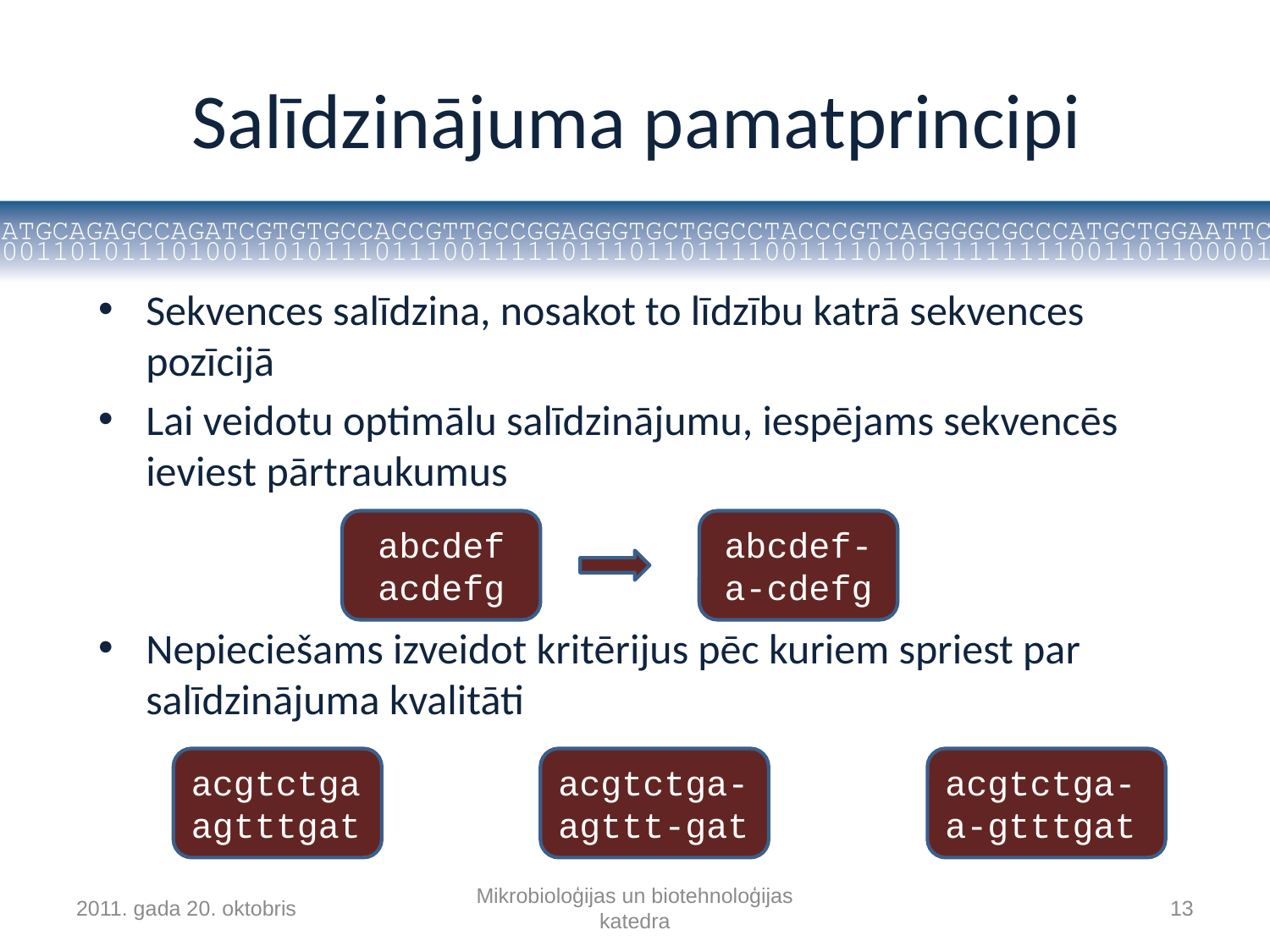

# Salīdzinājuma pamatprincipi
Sekvences salīdzina, nosakot to līdzību katrā sekvences pozīcijā
Lai veidotu optimālu salīdzinājumu, iespējams sekvencēs ieviest pārtraukumus

Nepieciešams izveidot kritērijus pēc kuriem spriest par salīdzinājuma kvalitāti
abcdef
acdefg
abcdef-
a-cdefg

acgtctga
agtttgat
acgtctga-
agttt-gat
acgtctga-
a-gtttgat
2011. gada 20. oktobris
Mikrobioloģijas un biotehnoloģijas katedra
13